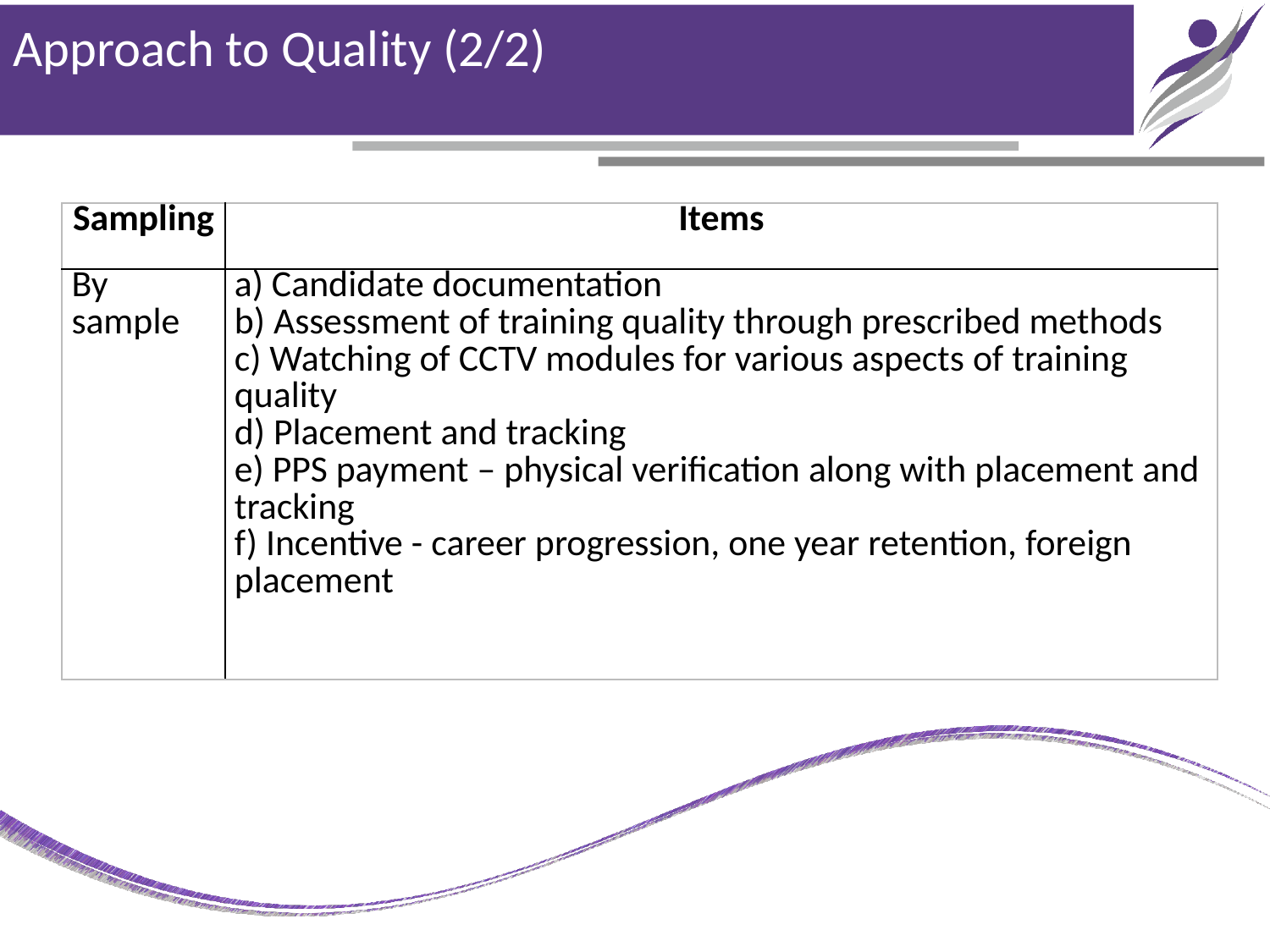

# Approach to Quality (2/2)

| Sampling | Items |
| --- | --- |
| By sample | a) Candidate documentation b) Assessment of training quality through prescribed methods c) Watching of CCTV modules for various aspects of training quality d) Placement and tracking e) PPS payment – physical verification along with placement and tracking f) Incentive - career progression, one year retention, foreign placement |